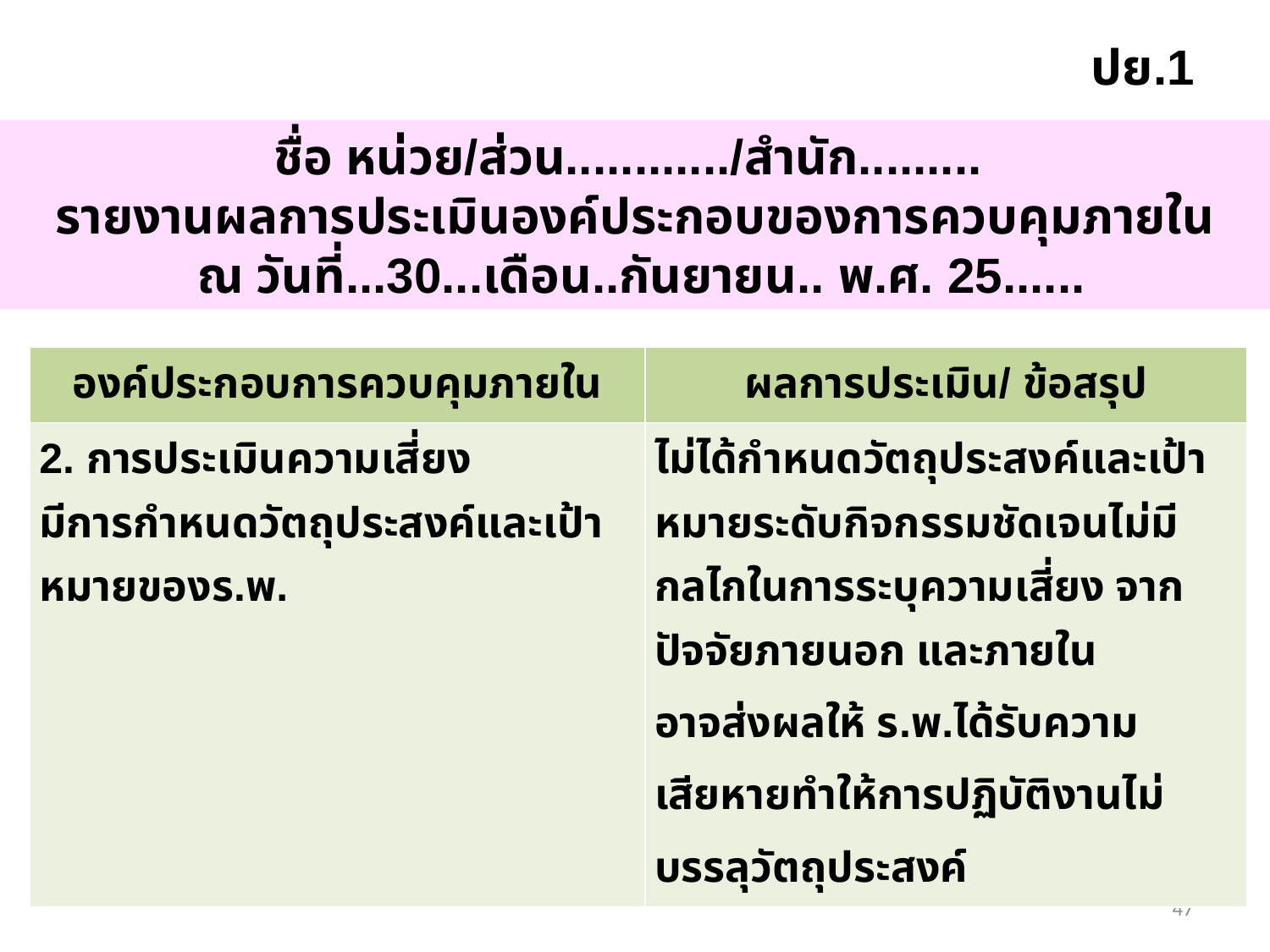

ปย.1
ชื่อ หน่วย/ส่วน............/สำนัก.........
รายงานผลการประเมินองค์ประกอบของการควบคุมภายใน
 ณ วันที่...30...เดือน..กันยายน.. พ.ศ. 25......

| องค์ประกอบการควบคุมภายใน | ผลการประเมิน/ ข้อสรุป |
| --- | --- |
| 2. การประเมินความเสี่ยง มีการกำหนดวัตถุประสงค์และเป้าหมายของร.พ. | ไม่ได้กำหนดวัตถุประสงค์และเป้าหมายระดับกิจกรรมชัดเจนไม่มีกลไกในการระบุความเสี่ยง จากปัจจัยภายนอก และภายใน อาจส่งผลให้ ร.พ.ได้รับความ เสียหายทำให้การปฏิบัติงานไม่ บรรลุวัตถุประสงค์ |
47